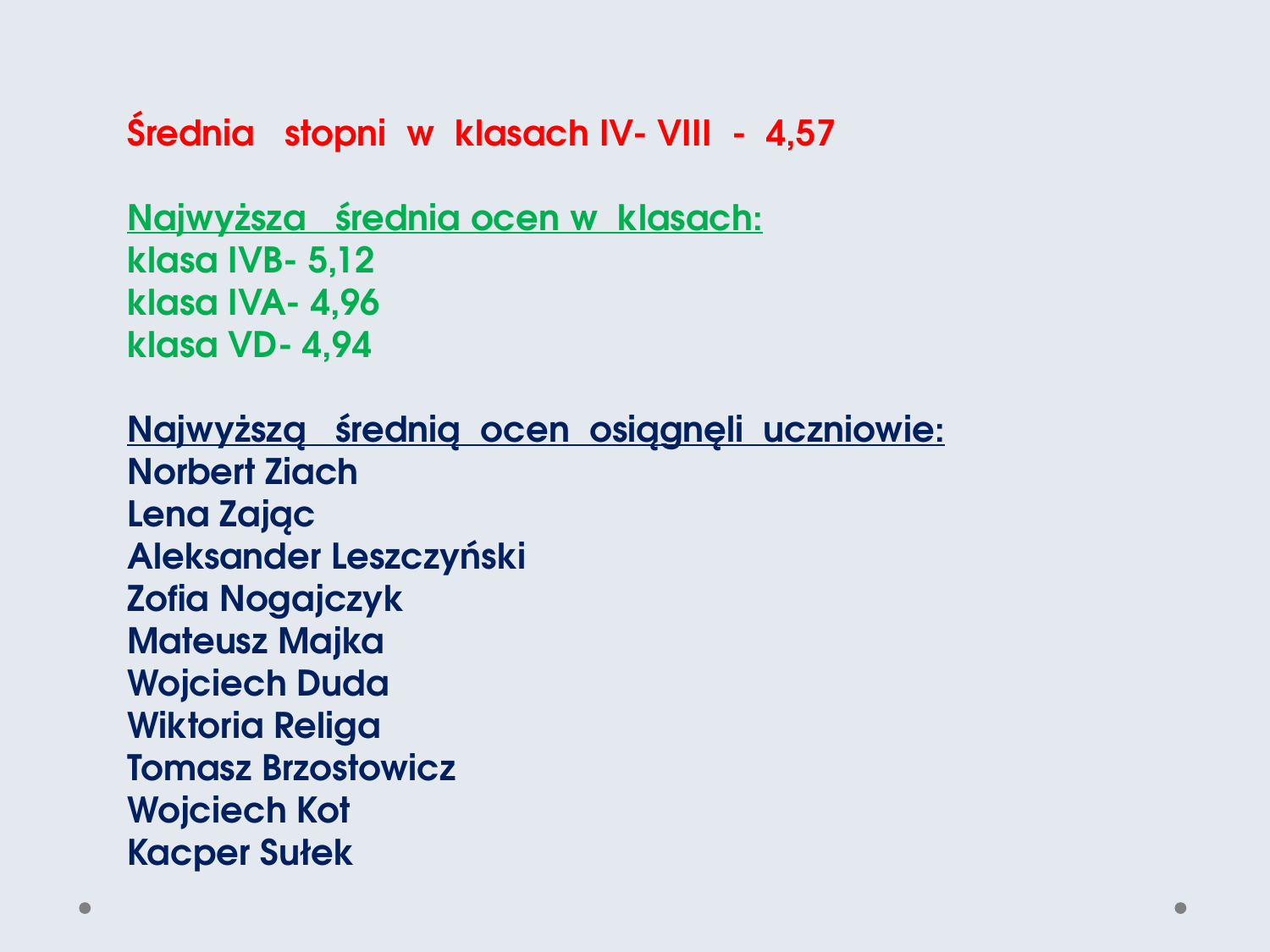

Średnia   stopni  w  klasach IV- VIII  -  4,57

Najwyższa   średnia ocen w  klasach:
klasa IVB- 5,12
klasa IVA- 4,96
klasa VD- 4,94

Najwyższą   średnią  ocen  osiągnęli  uczniowie:
Norbert Ziach
Lena Zając
Aleksander Leszczyński
Zofia Nogajczyk
Mateusz Majka
Wojciech Duda
Wiktoria Religa
Tomasz Brzostowicz
Wojciech Kot
Kacper Sułek